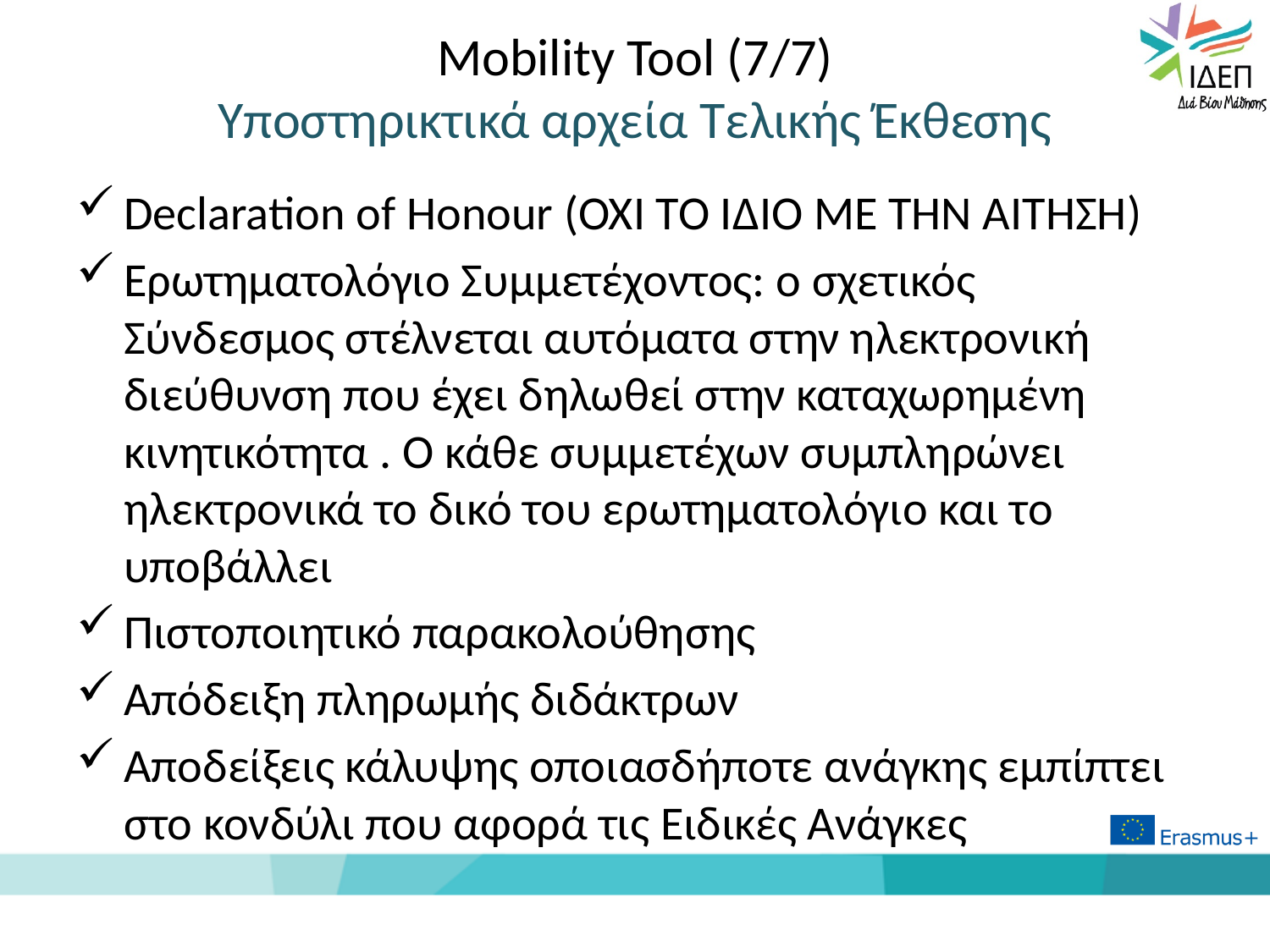

# Mobility Tool (7/7) Υποστηρικτικά αρχεία Τελικής Έκθεσης
Declaration of Honour (ΟΧΙ ΤΟ ΙΔΙΟ ΜΕ ΤΗΝ ΑΙΤΗΣΗ)
Ερωτηματολόγιο Συμμετέχοντος: ο σχετικός Σύνδεσμος στέλνεται αυτόματα στην ηλεκτρονική διεύθυνση που έχει δηλωθεί στην καταχωρημένη κινητικότητα . Ο κάθε συμμετέχων συμπληρώνει ηλεκτρονικά το δικό του ερωτηματολόγιο και το υποβάλλει
Πιστοποιητικό παρακολούθησης
Απόδειξη πληρωμής διδάκτρων
Αποδείξεις κάλυψης οποιασδήποτε ανάγκης εμπίπτει στο κονδύλι που αφορά τις Ειδικές Ανάγκες